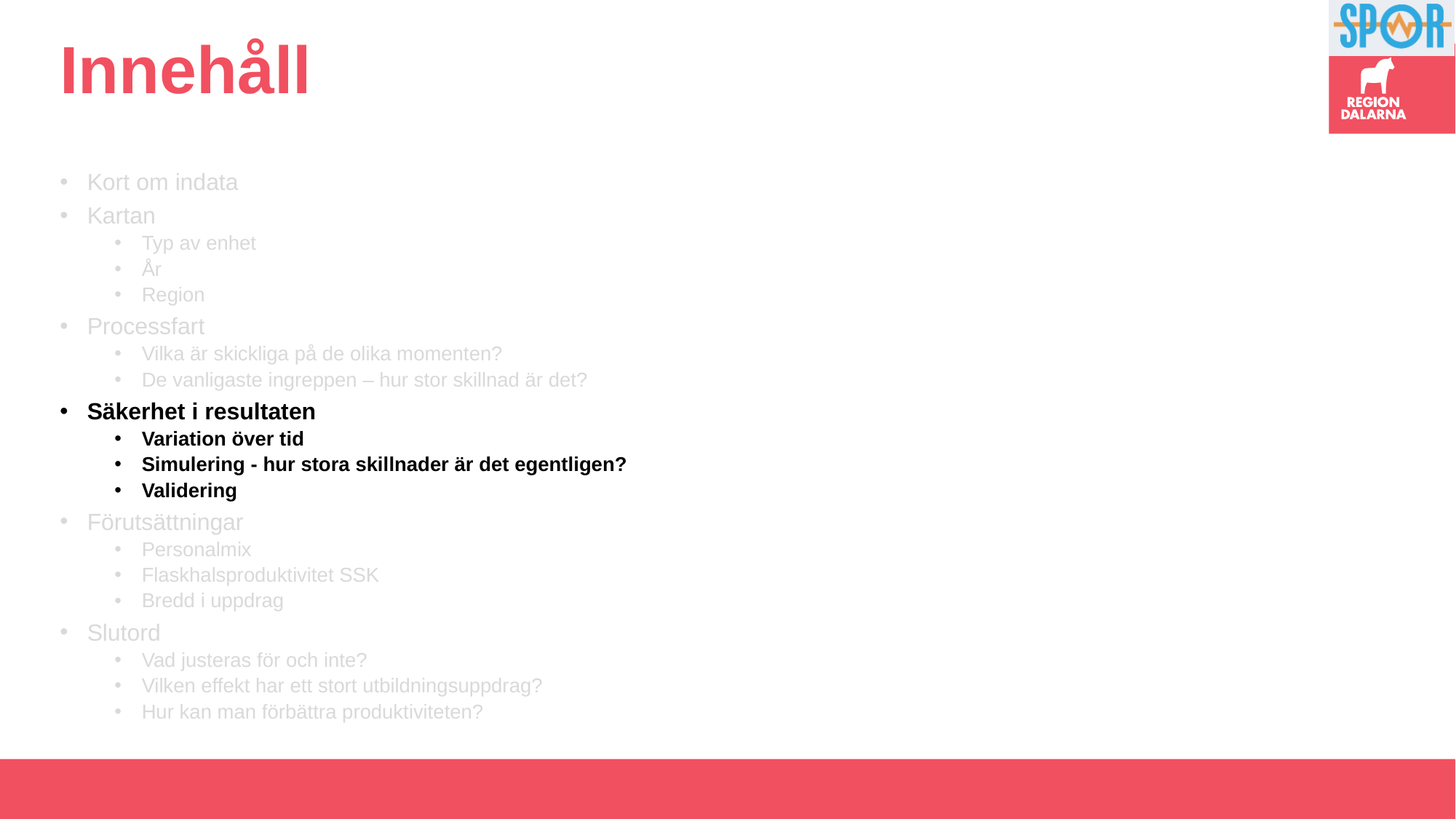

# Innehåll
Kort om indata
Kartan
Typ av enhet
År
Region
Processfart
Vilka är skickliga på de olika momenten?
De vanligaste ingreppen – hur stor skillnad är det?
Säkerhet i resultaten
Variation över tid
Simulering - hur stora skillnader är det egentligen?
Validering
Förutsättningar
Personalmix
Flaskhalsproduktivitet SSK
Bredd i uppdrag
Slutord
Vad justeras för och inte?
Vilken effekt har ett stort utbildningsuppdrag?
Hur kan man förbättra produktiviteten?